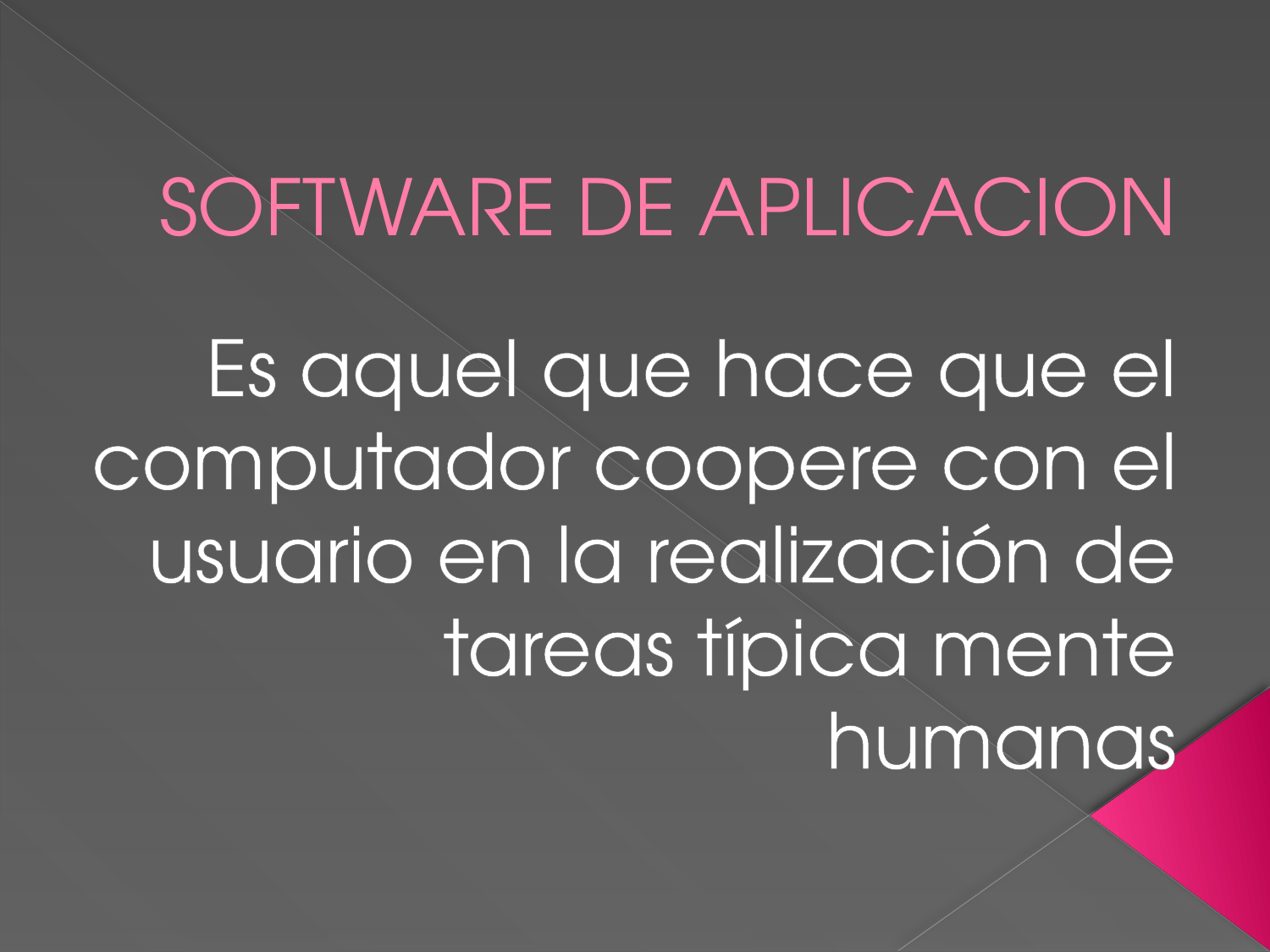

# SOFTWARE DE APLICACION
Es aquel que hace que el computador coopere con el usuario en la realización de tareas típica mente humanas